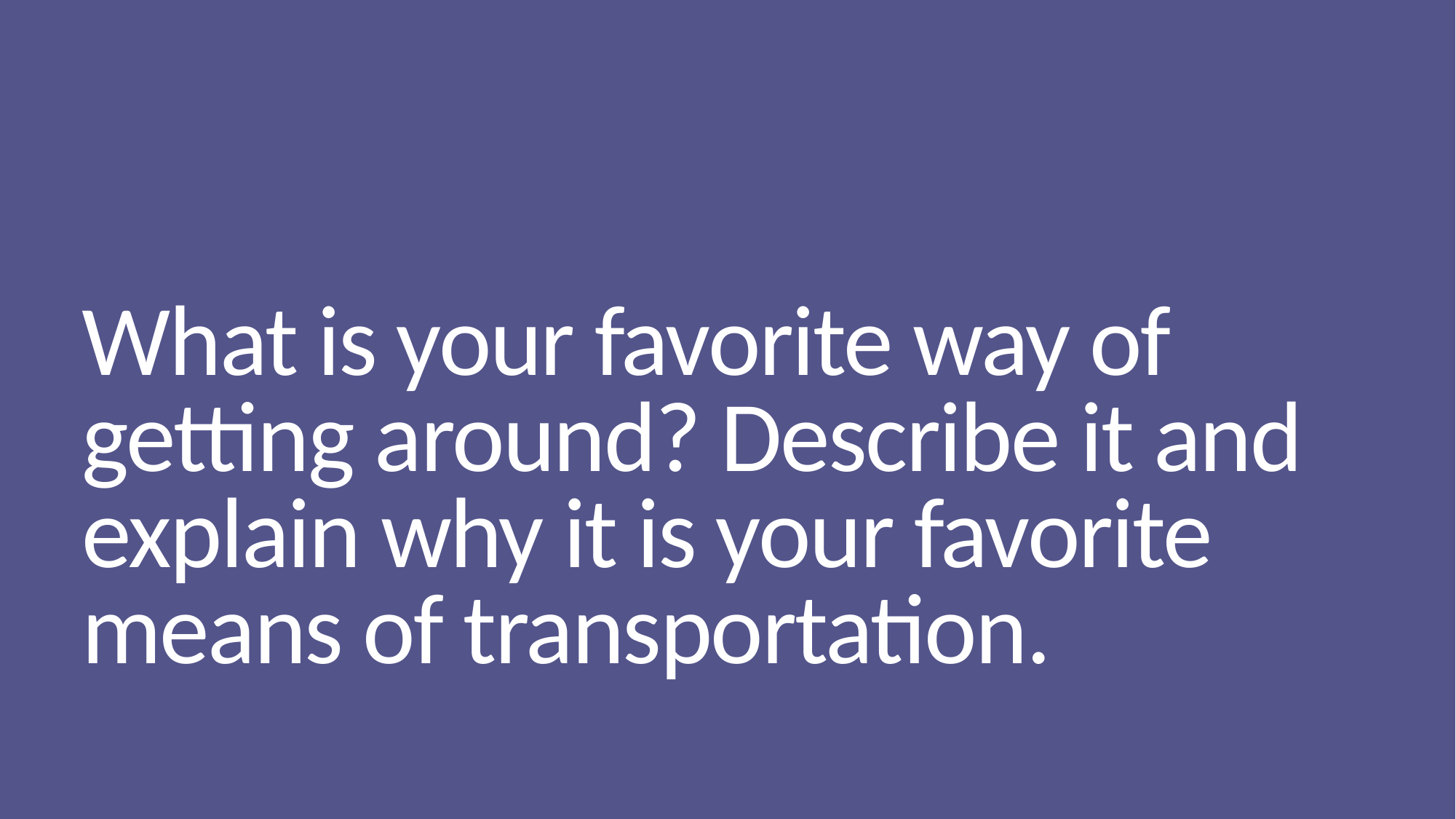

# What is your favorite way of getting around? Describe it and explain why it is your favorite means of transportation.